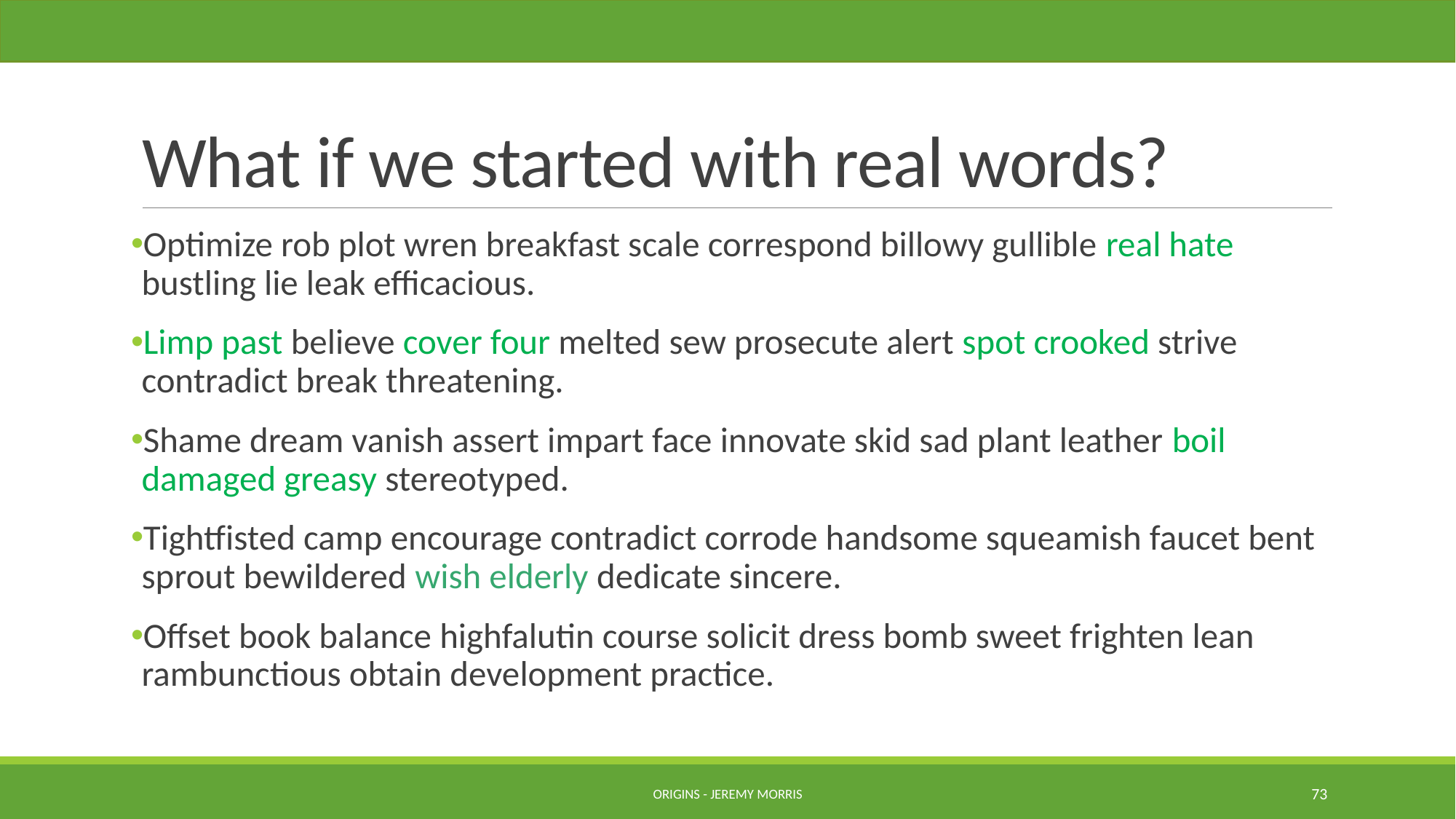

# What if we started with real words?
Optimize rob plot wren breakfast scale correspond billowy gullible real hate bustling lie leak efficacious.
Limp past believe cover four melted sew prosecute alert spot crooked strive contradict break threatening.
Shame dream vanish assert impart face innovate skid sad plant leather boil damaged greasy stereotyped.
Tightfisted camp encourage contradict corrode handsome squeamish faucet bent sprout bewildered wish elderly dedicate sincere.
Offset book balance highfalutin course solicit dress bomb sweet frighten lean rambunctious obtain development practice.
Origins - Jeremy Morris
73